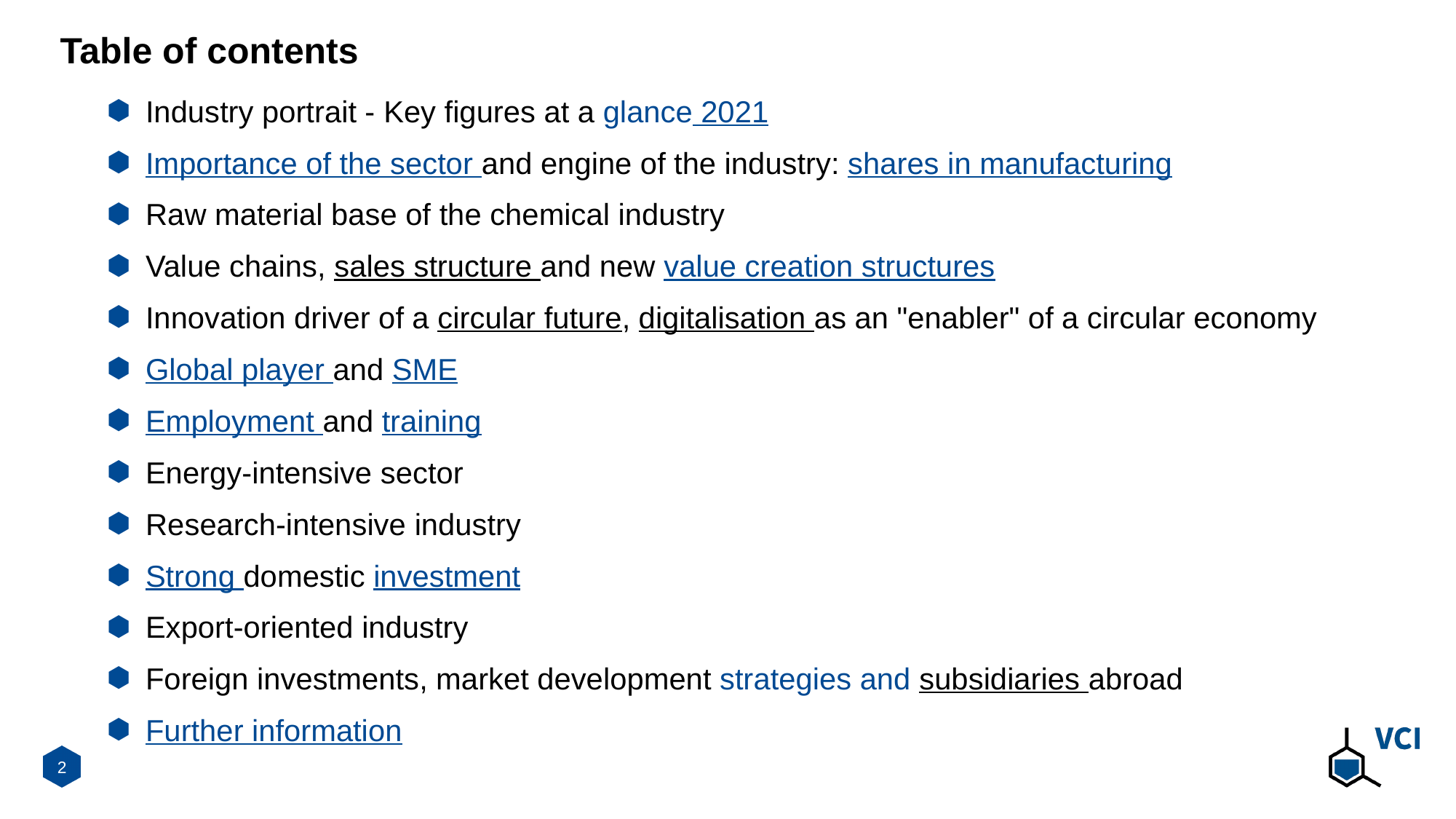

# Table of contents
Industry portrait - Key figures at a glance 2021
Importance of the sector and engine of the industry: shares in manufacturing
Raw material base of the chemical industry
Value chains, sales structure and new value creation structures
Innovation driver of a circular future, digitalisation as an "enabler" of a circular economy
Global player and SME
Employment and training
Energy-intensive sector
Research-intensive industry
Strong domestic investment
Export-oriented industry
Foreign investments, market development strategies and subsidiaries abroad
Further information
2